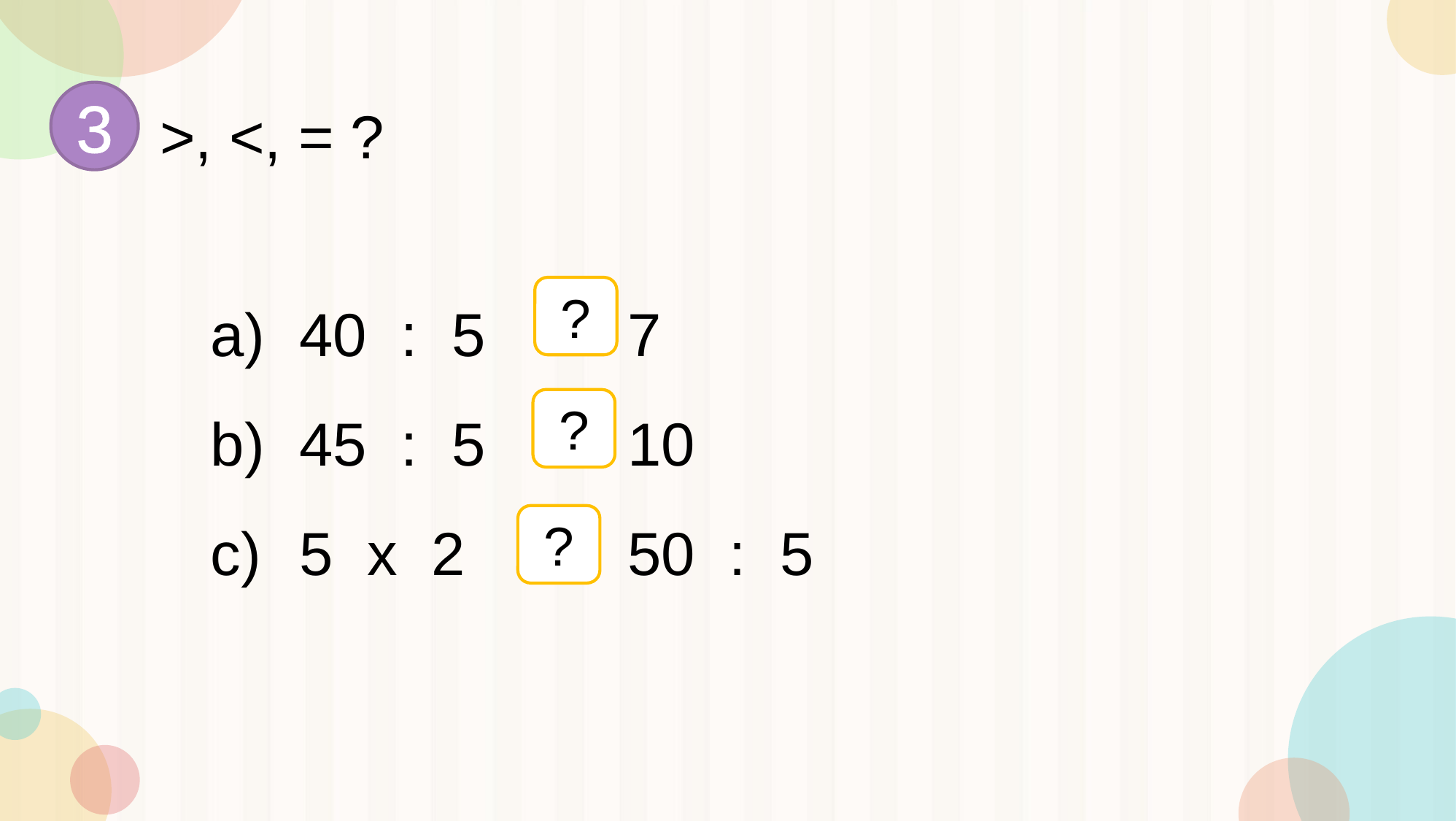

3

>, <, = ?
40  :  5 		7
45  :  5 		10
5  x  2 		50  :  5
?
?
?